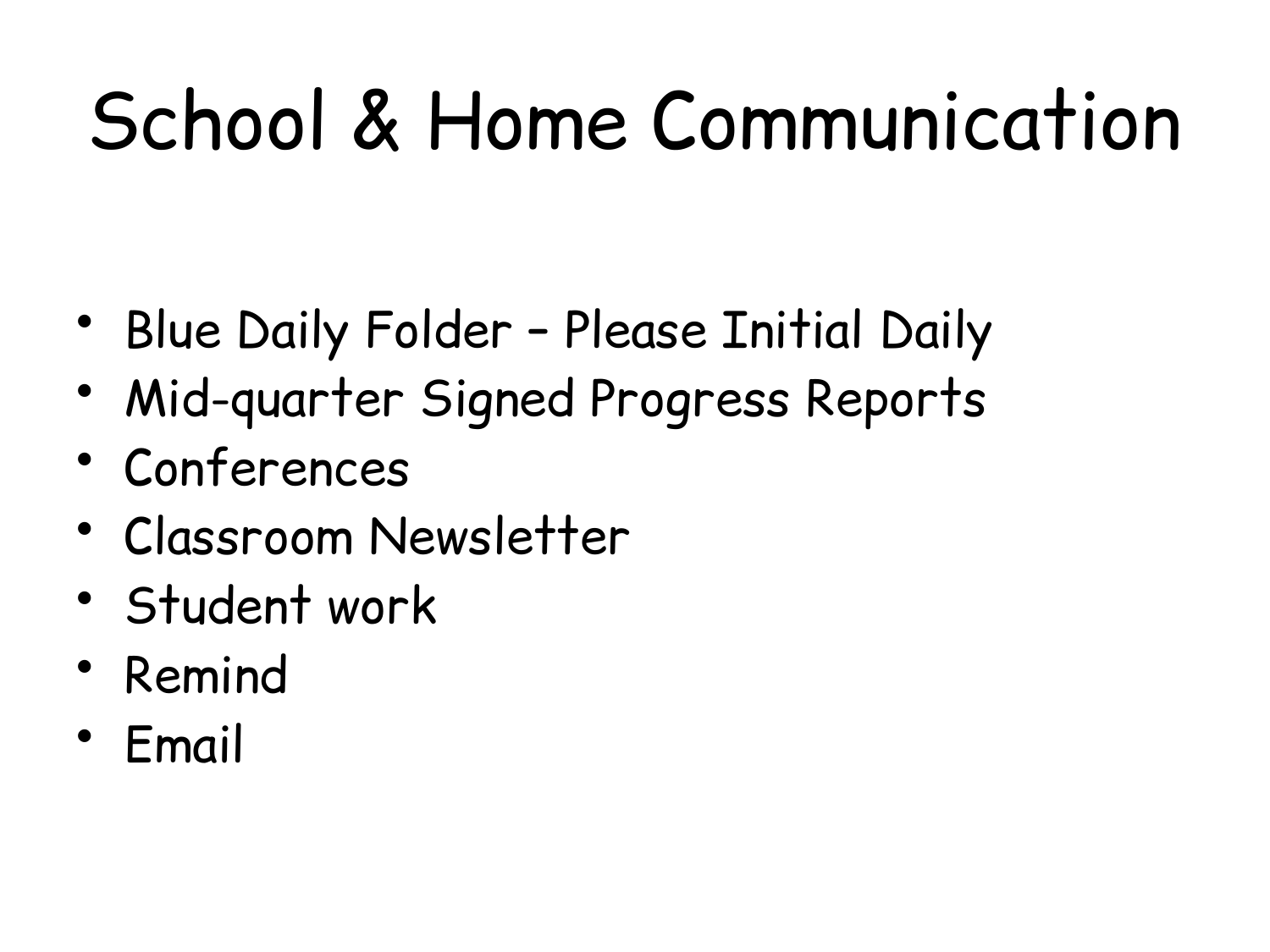

# School & Home Communication

Blue Daily Folder – Please Initial Daily
Mid-quarter Signed Progress Reports
Conferences
Classroom Newsletter
Student work
Remind
Email